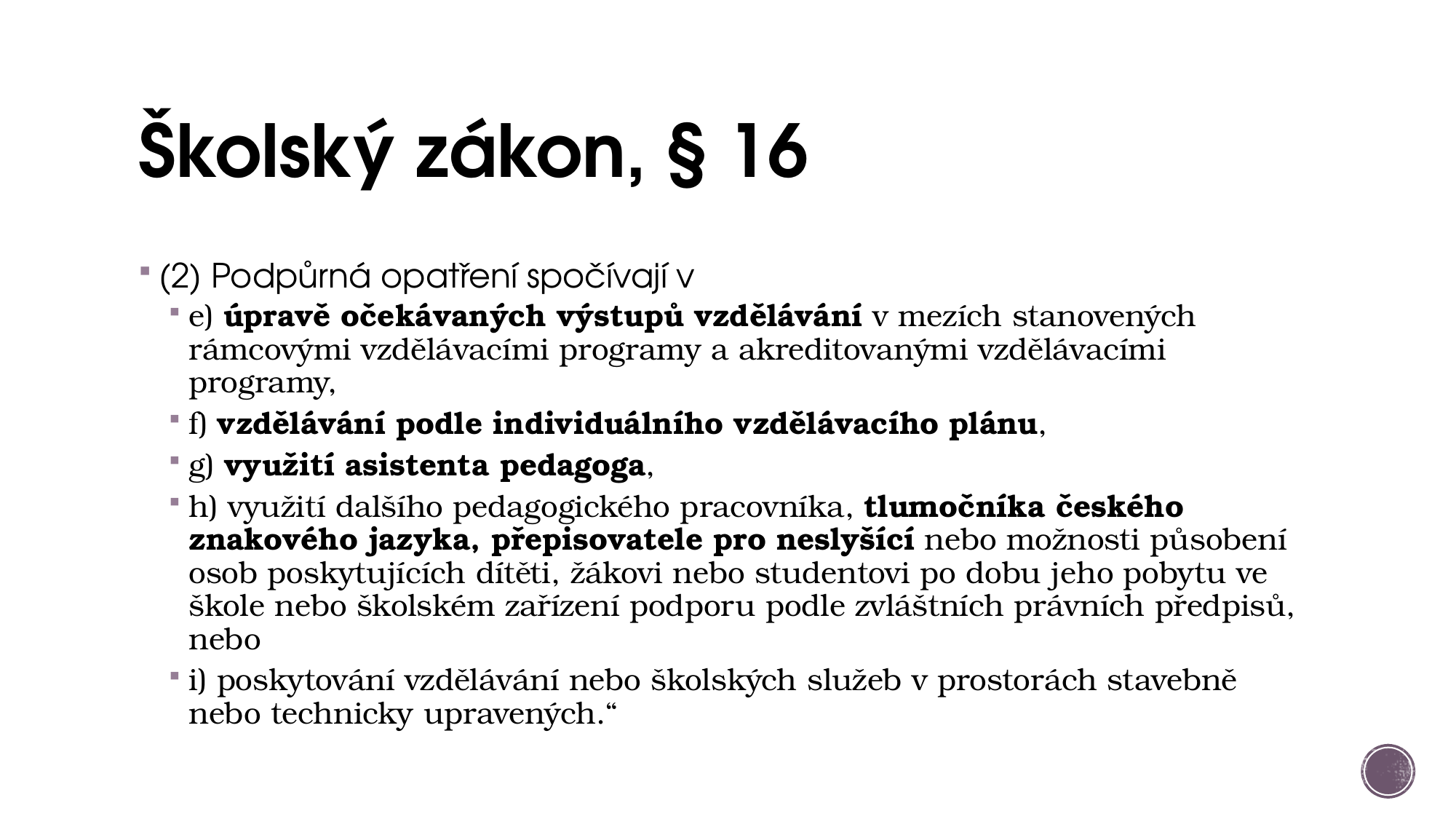

# Školský zákon, § 16
(2) Podpůrná opatření spočívají v
e) úpravě očekávaných výstupů vzdělávání v mezích stanovených rámcovými vzdělávacími programy a akreditovanými vzdělávacími programy,
f) vzdělávání podle individuálního vzdělávacího plánu,
g) využití asistenta pedagoga,
h) využití dalšího pedagogického pracovníka, tlumočníka českého znakového jazyka, přepisovatele pro neslyšící nebo možnosti působení osob poskytujících dítěti, žákovi nebo studentovi po dobu jeho pobytu ve škole nebo školském zařízení podporu podle zvláštních právních předpisů, nebo
i) poskytování vzdělávání nebo školských služeb v prostorách stavebně nebo technicky upravených.“